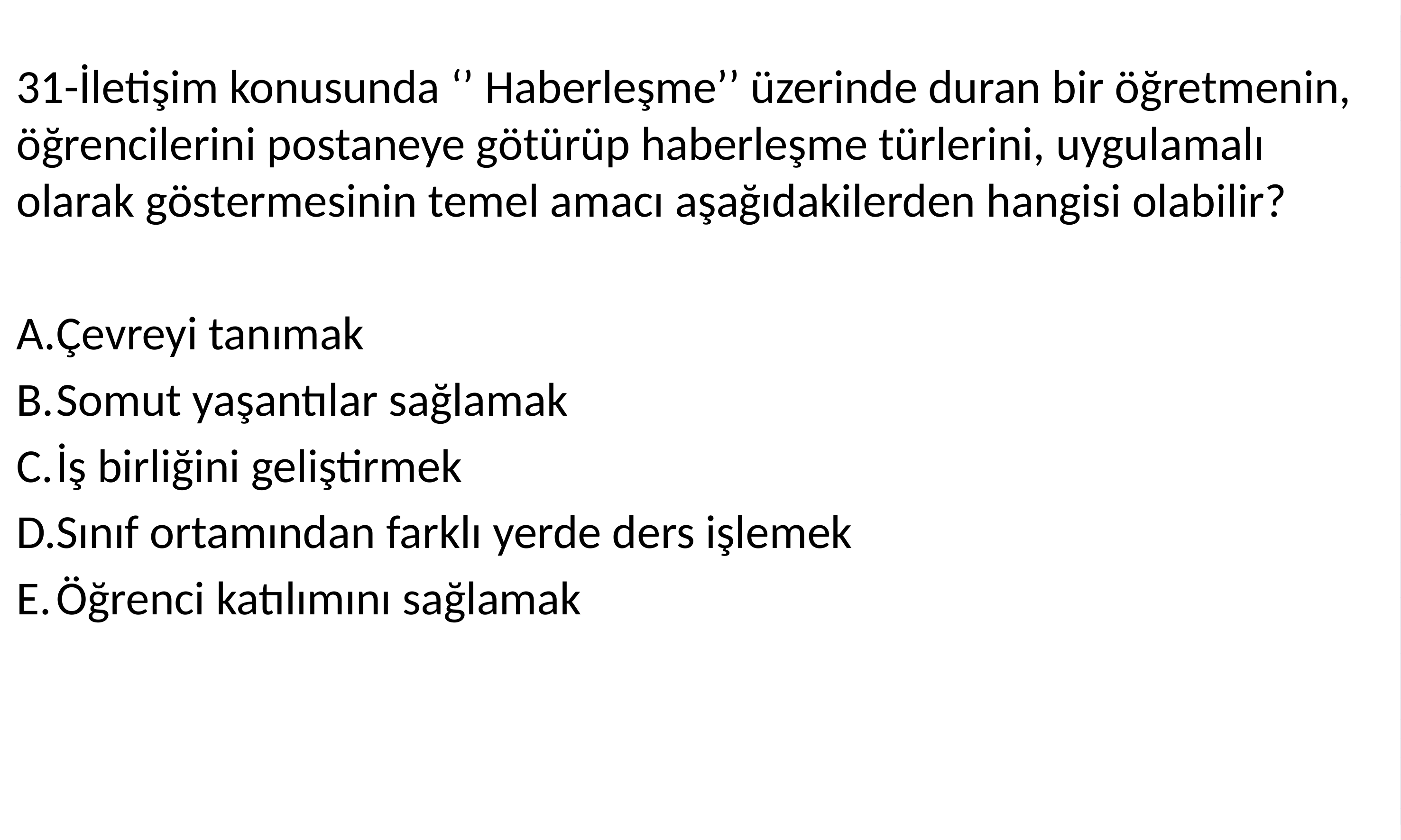

31-İletişim konusunda ‘’ Haberleşme’’ üzerinde duran bir öğretmenin, öğrencilerini postaneye götürüp haberleşme türlerini, uygulamalı olarak göstermesinin temel amacı aşağıdakilerden hangisi olabilir?

Çevreyi tanımak
Somut yaşantılar sağlamak
İş birliğini geliştirmek
Sınıf ortamından farklı yerde ders işlemek
Öğrenci katılımını sağlamak